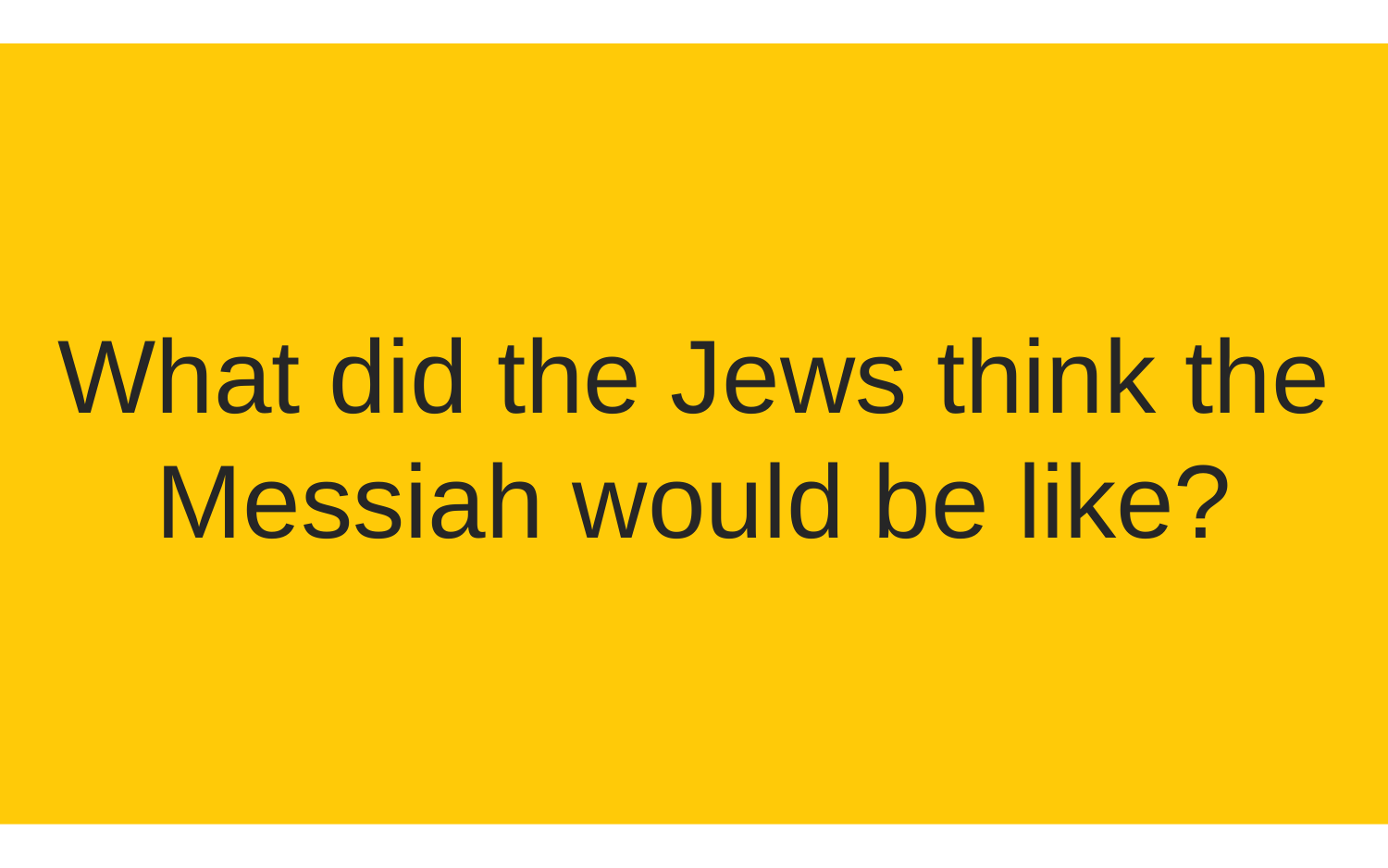

What did the Jews think the Messiah would be like?